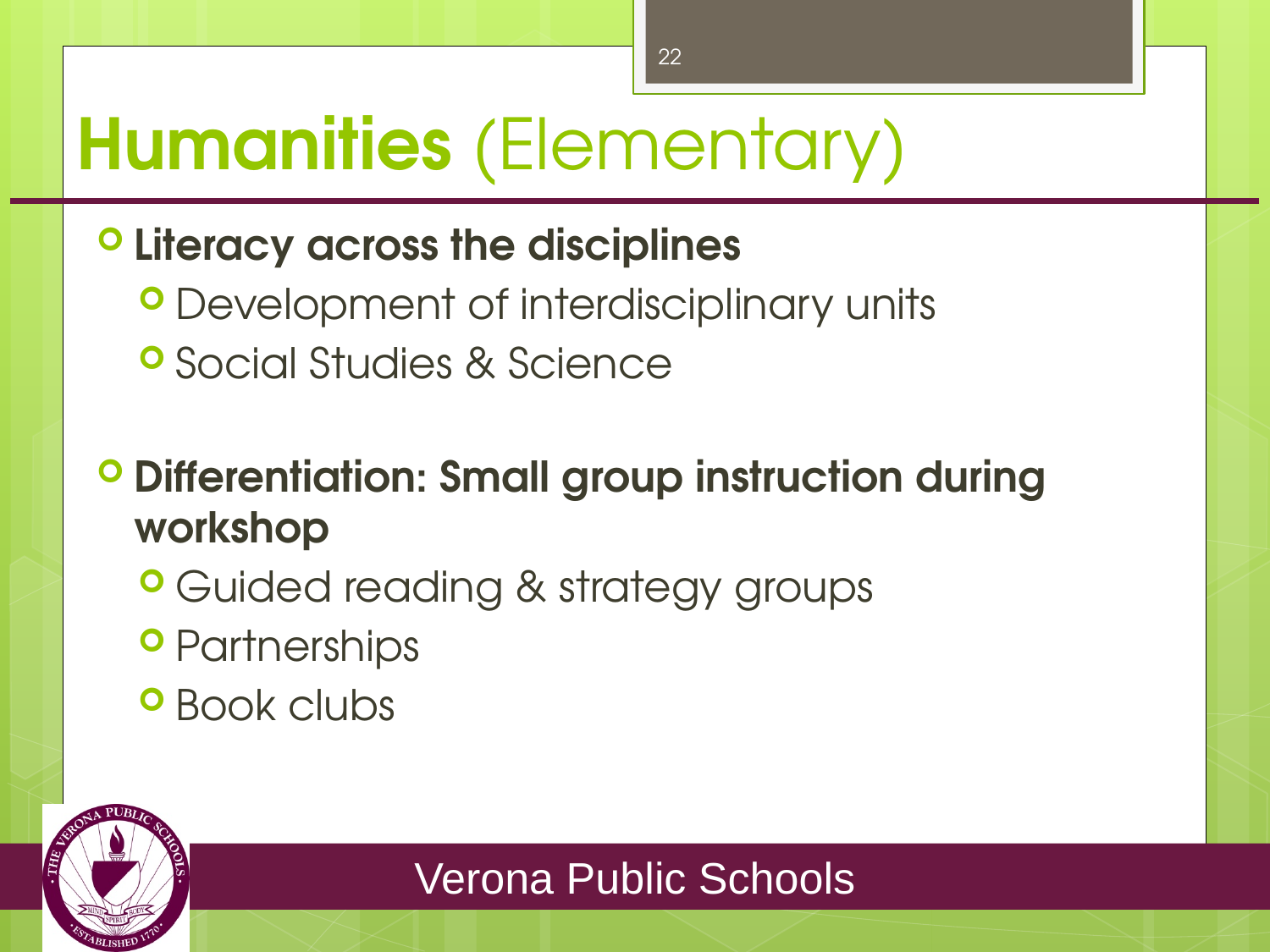

22
# Humanities (Elementary)
Literacy across the disciplines
Development of interdisciplinary units
Social Studies & Science

Differentiation: Small group instruction during workshop
Guided reading & strategy groups
Partnerships
Book clubs